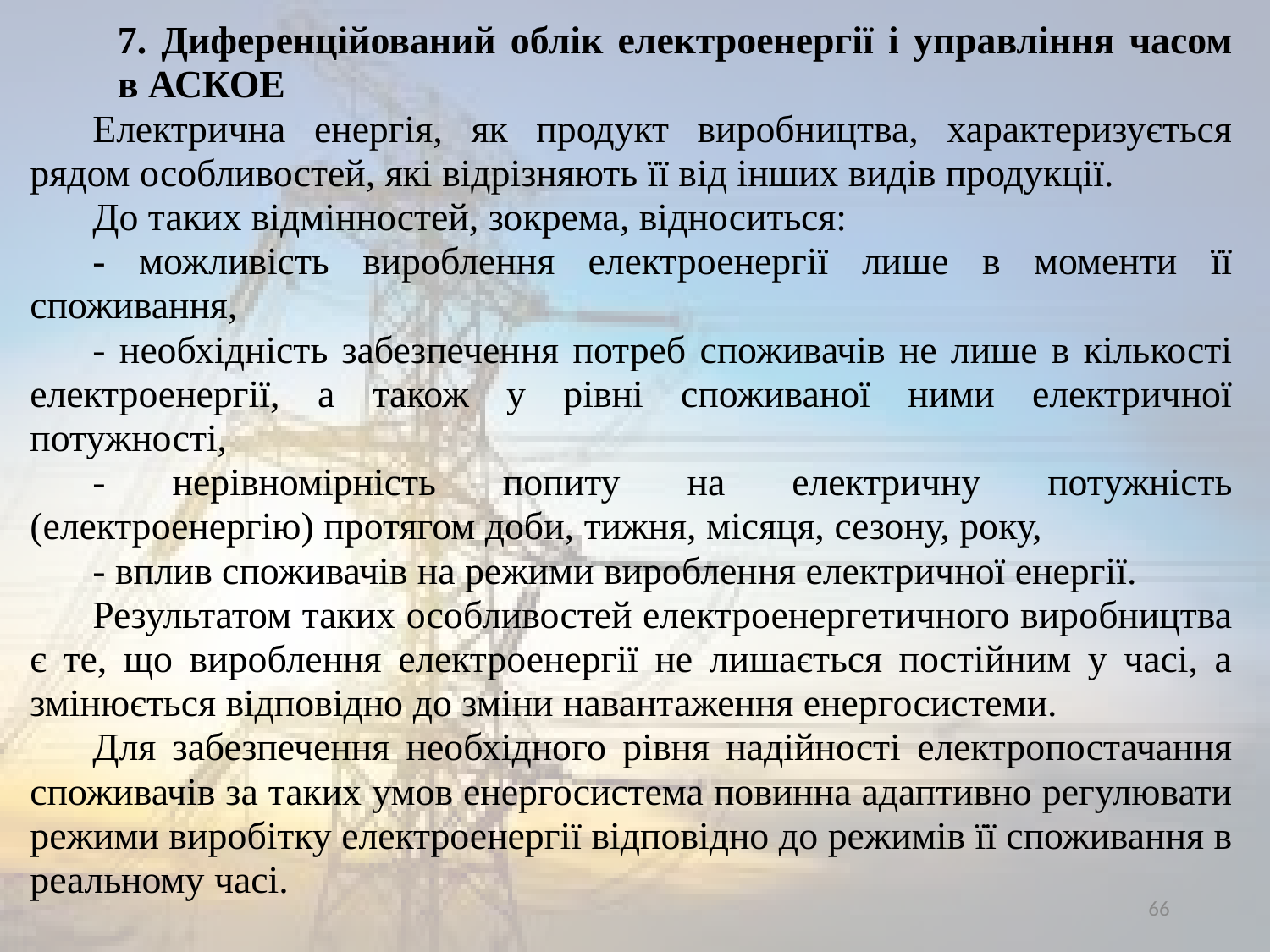

7. Диференційований облік електроенергії і управління часом в АСКОЕ
Електрична енергія, як продукт виробництва, характеризується рядом особливостей, які відрізняють її від інших видів продукції.
До таких відмінностей, зокрема, відноситься:
- можливість вироблення електроенергії лише в моменти її споживання,
- необхідність забезпечення потреб споживачів не лише в кількості електроенергії, а також у рівні споживаної ними електричної потужності,
- нерівномірність попиту на електричну потужність (електроенергію) протягом доби, тижня, місяця, сезону, року,
- вплив споживачів на режими вироблення електричної енергії.
Результатом таких особливостей електроенергетичного виробництва є те, що вироблення електроенергії не лишається постійним у часі, а змінюється відповідно до зміни навантаження енергосистеми.
Для забезпечення необхідного рівня надійності електропостачання споживачів за таких умов енергосистема повинна адаптивно регулювати режими виробітку електроенергії відповідно до режимів її споживання в реальному часі.
66